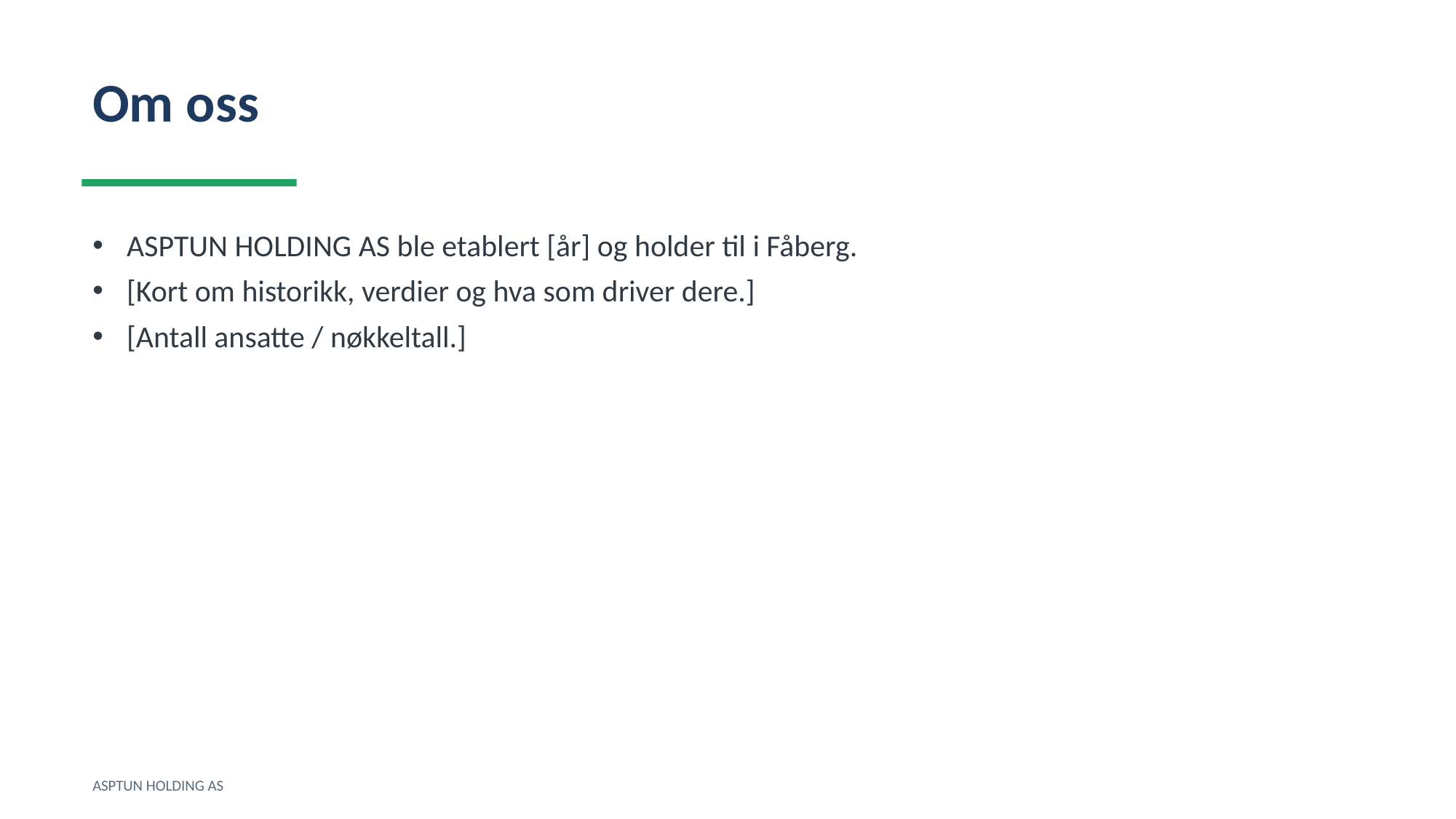

Om oss

ASPTUN HOLDING AS ble etablert [år] og holder til i Fåberg.
[Kort om historikk, verdier og hva som driver dere.]
[Antall ansatte / nøkkeltall.]
ASPTUN HOLDING AS